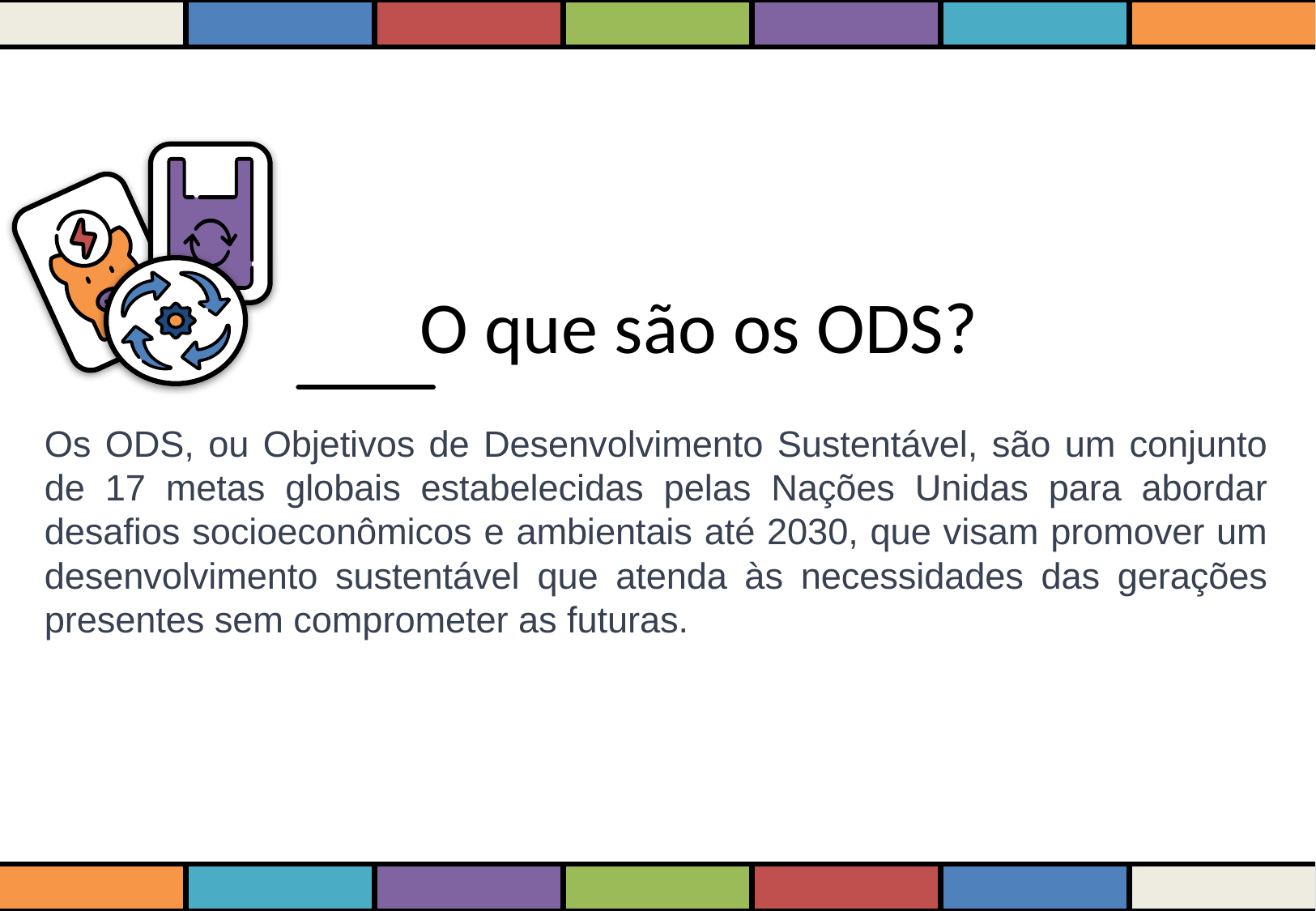

# O que são os ODS?
Os ODS, ou Objetivos de Desenvolvimento Sustentável, são um conjunto de 17 metas globais estabelecidas pelas Nações Unidas para abordar desafios socioeconômicos e ambientais até 2030, que visam promover um desenvolvimento sustentável que atenda às necessidades das gerações presentes sem comprometer as futuras.